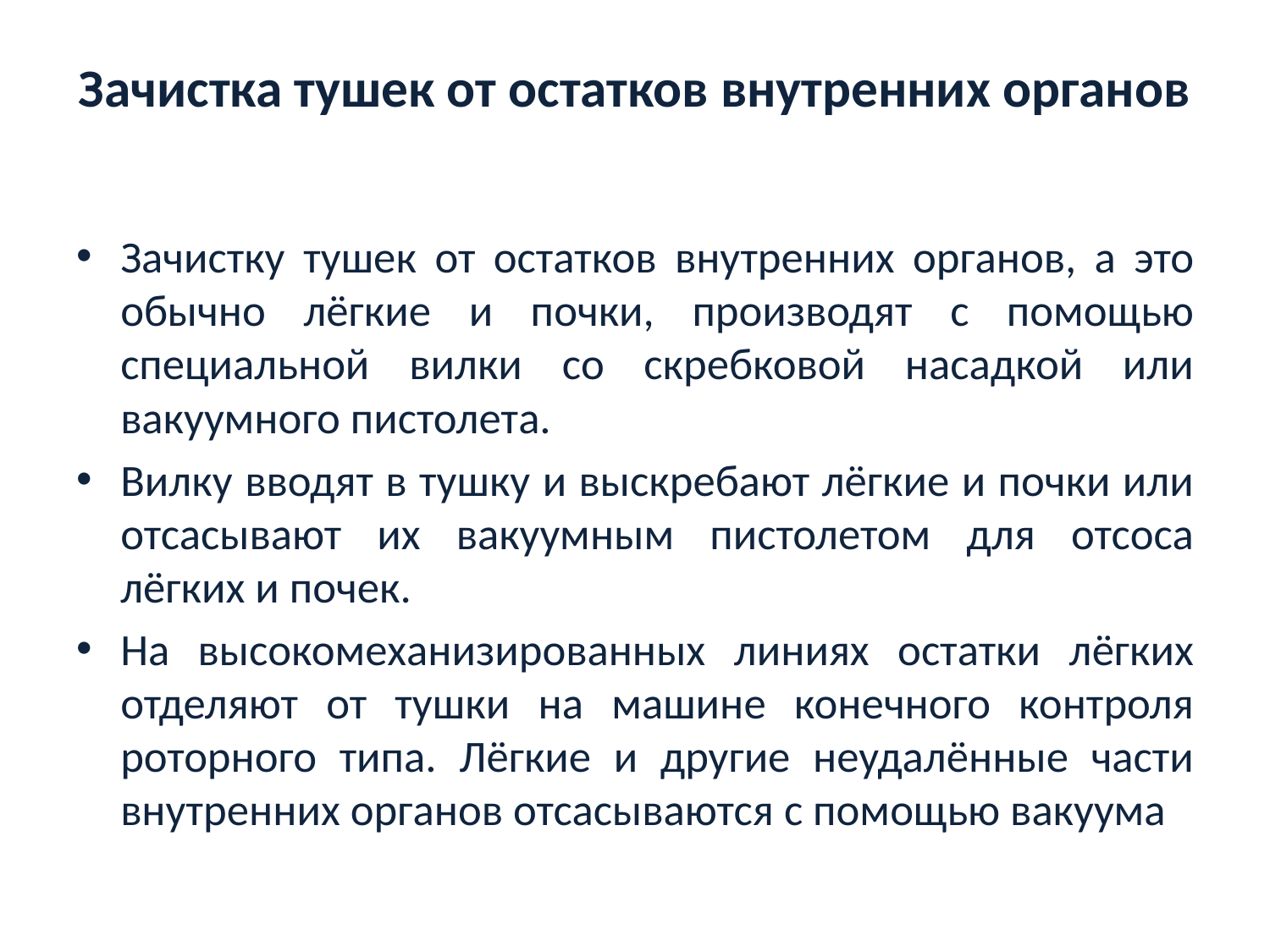

# Зачистка тушек от остатков внутренних органов
Зачистку тушек от остатков внутренних органов, а это обычно лёгкие и почки, производят с помощью специальной вилки со скребковой насадкой или вакуумного пистолета.
Вилку вводят в тушку и выскребают лёгкие и почки или отсасывают их вакуумным пистолетом для отсоса лёгких и почек.
На высокомеханизированных линиях остатки лёгких отделяют от тушки на машине конечного контроля роторного типа. Лёгкие и другие неудалённые части внутренних органов отсасываются с помощью вакуума